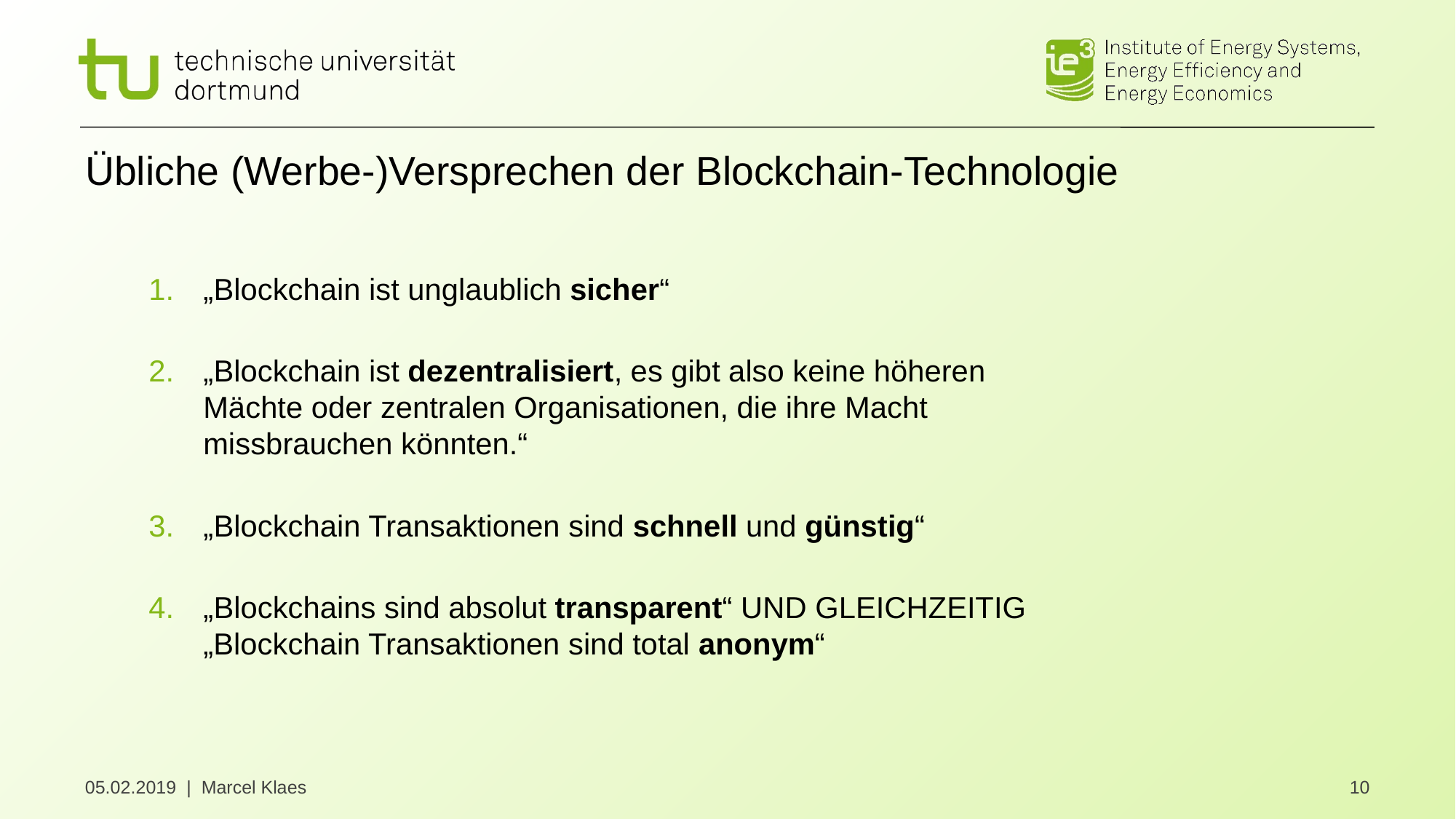

# Übliche (Werbe-)Versprechen der Blockchain-Technologie
„Blockchain ist unglaublich sicher“
„Blockchain ist dezentralisiert, es gibt also keine höheren Mächte oder zentralen Organisationen, die ihre Macht missbrauchen könnten.“
„Blockchain Transaktionen sind schnell und günstig“
„Blockchains sind absolut transparent“ UND GLEICHZEITIG „Blockchain Transaktionen sind total anonym“

05.02.2019  |  Marcel Klaes
10